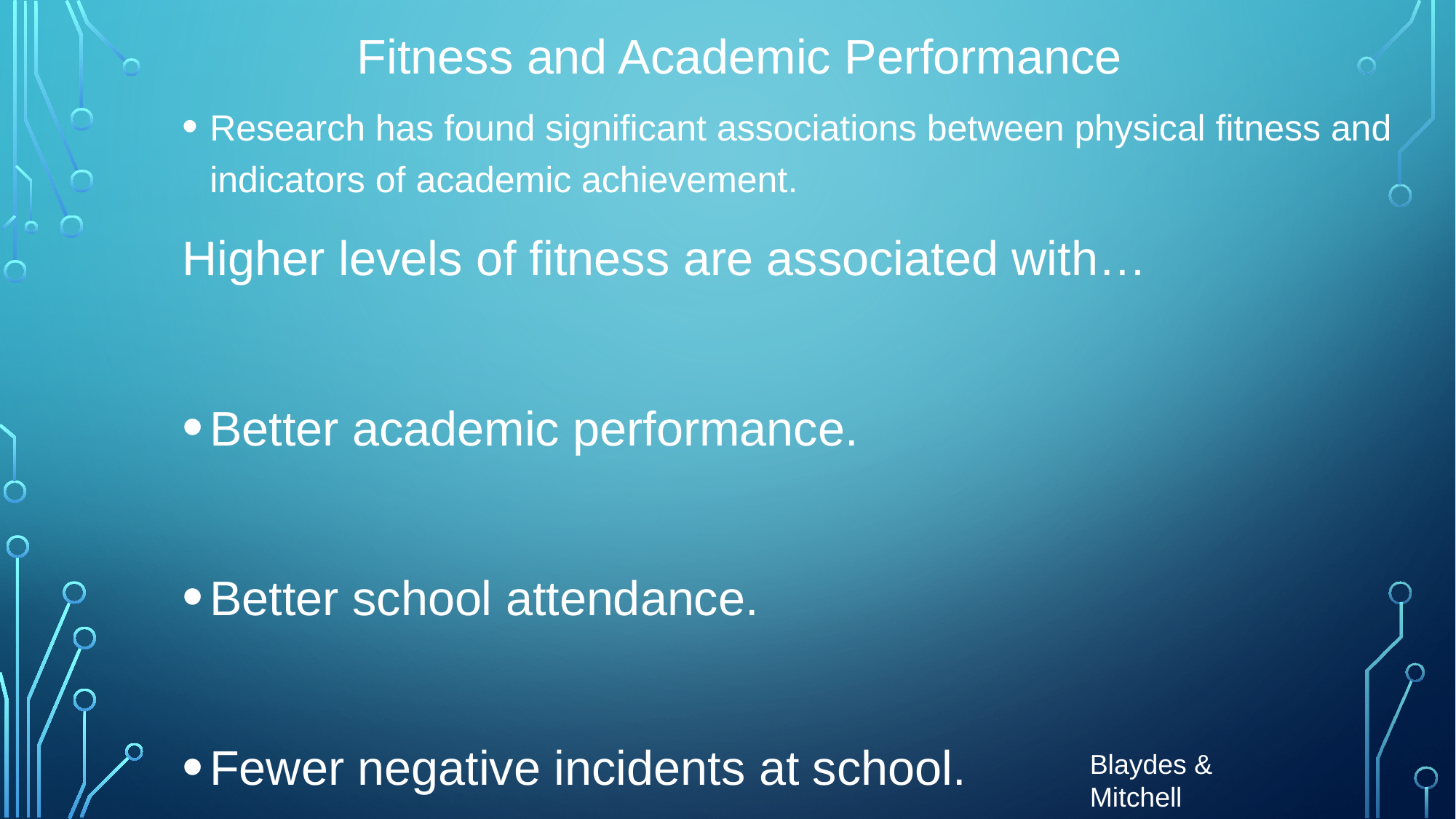

Fitness and Academic Performance
Research has found significant associations between physical fitness and indicators of academic achievement.
Higher levels of fitness are associated with…

Better academic performance.

Better school attendance.

Fewer negative incidents at school.
Blaydes & Mitchell